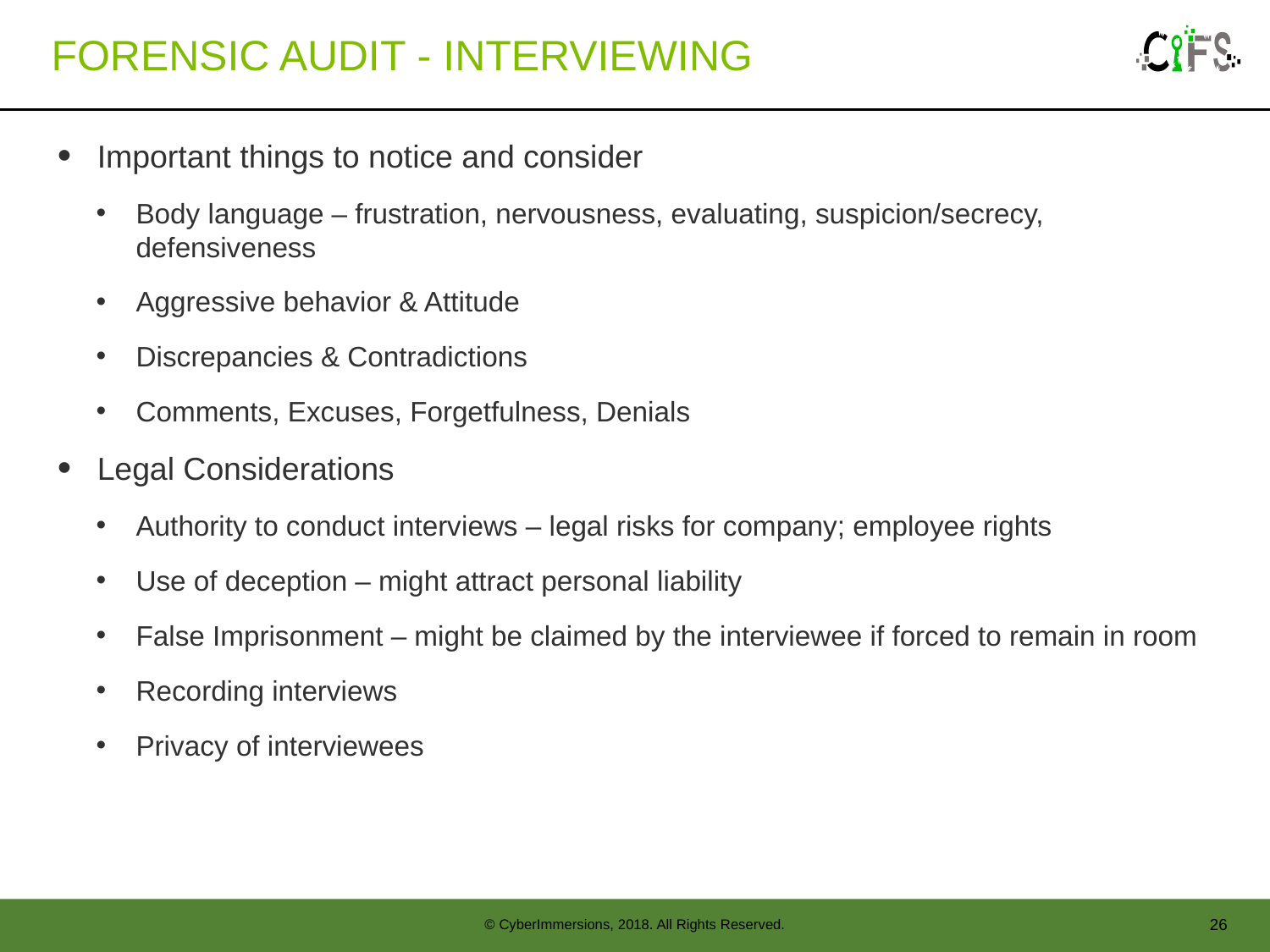

# Forensic Audit - interviewing
Important things to notice and consider
Body language – frustration, nervousness, evaluating, suspicion/secrecy, defensiveness
Aggressive behavior & Attitude
Discrepancies & Contradictions
Comments, Excuses, Forgetfulness, Denials
Legal Considerations
Authority to conduct interviews – legal risks for company; employee rights
Use of deception – might attract personal liability
False Imprisonment – might be claimed by the interviewee if forced to remain in room
Recording interviews
Privacy of interviewees

26